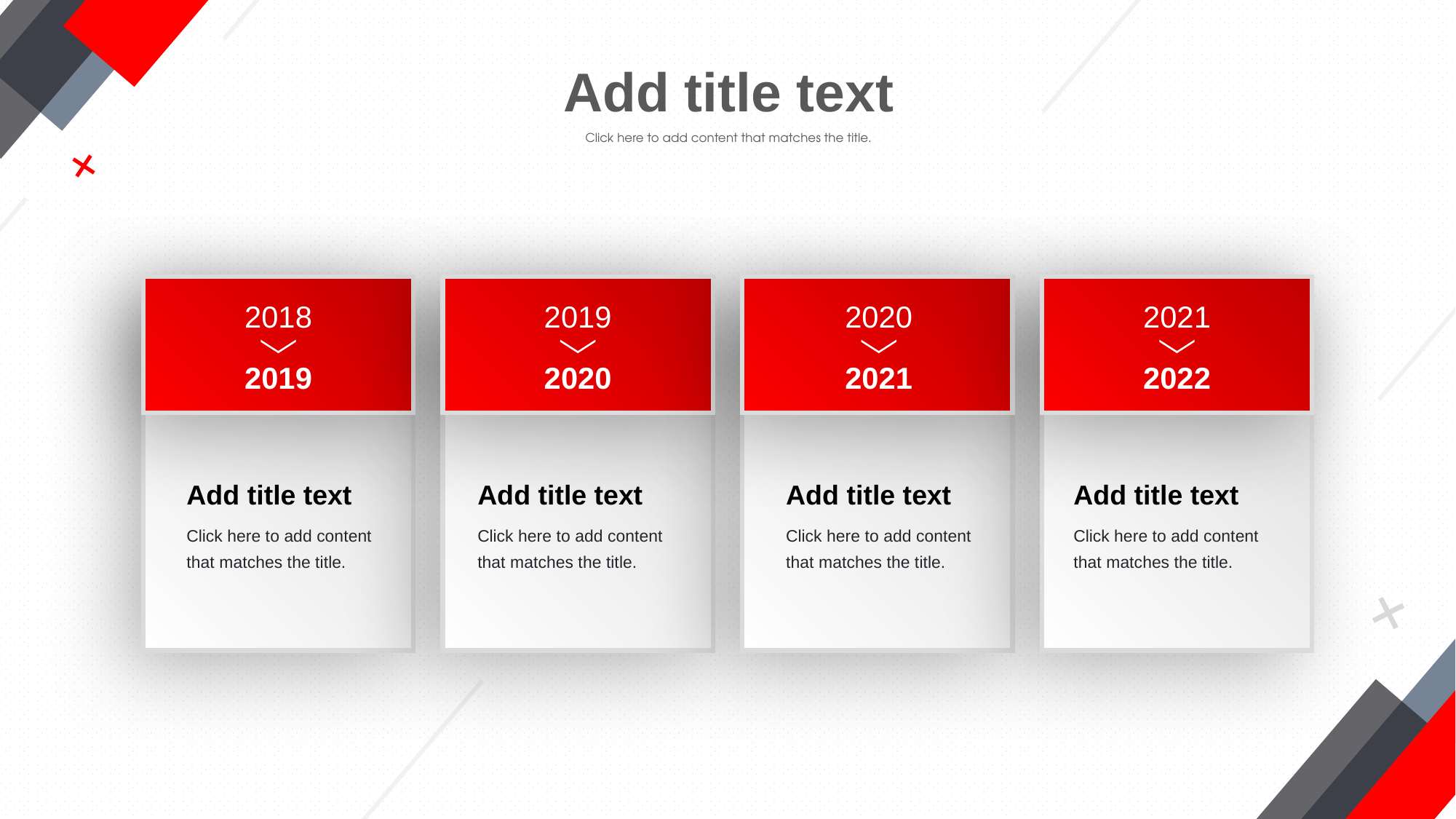

Add title text
Click here to add content that matches the title.

2018

2019
2019

2020
2020

2021
2021

2022
Add title text
Click here to add content that matches the title.
Add title text
Click here to add content that matches the title.
Add title text
Click here to add content that matches the title.
Add title text
Click here to add content that matches the title.